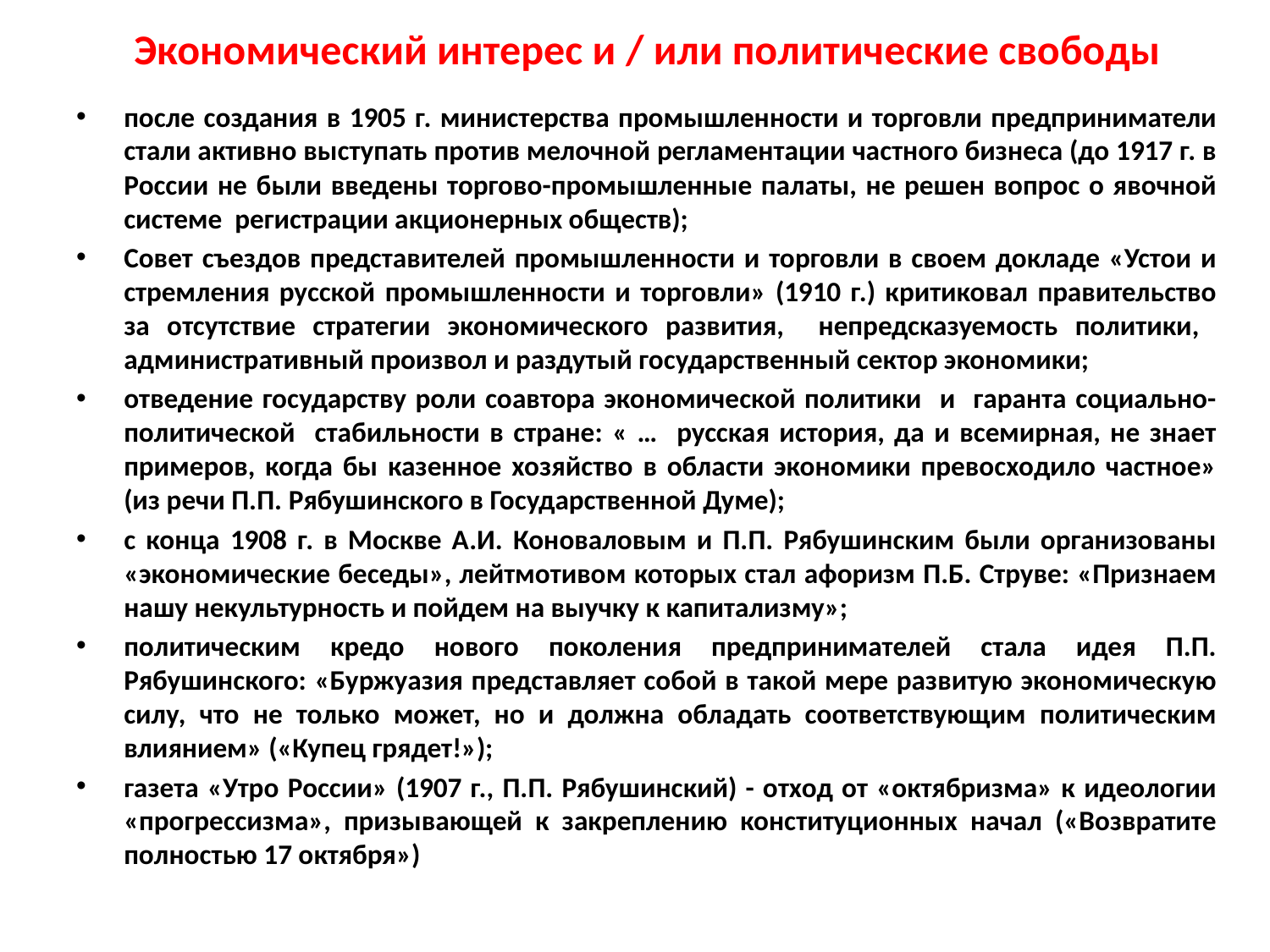

# Экономический интерес и / или политические свободы
после создания в 1905 г. министерства промышленности и торговли предприниматели стали активно выступать против мелочной регламентации частного бизнеса (до 1917 г. в России не были введены торгово-промышленные палаты, не решен вопрос о явочной системе  регистрации акционерных обществ);
Совет съездов представителей промышленности и торговли в своем докладе «Устои и стремления русской промышленности и торговли» (1910 г.) критиковал правительство за отсутствие стратегии экономического развития,  непредсказуемость политики,  административный произвол и раздутый государственный сектор экономики;
отведение государству роли соавтора экономической политики  и  гаранта социально-политической  стабильности в стране: « …  русская история, да и всемирная, не знает примеров, когда бы казенное хозяйство в области экономики превосходило частное» (из речи П.П. Рябушинского в Государственной Думе);
с конца 1908 г. в Москве А.И. Коноваловым и П.П. Рябушинским были организованы «экономичес­кие беседы», лейтмотивом которых стал афоризм П.Б. Струве: «Признаем нашу некультурность и пойдем на выучку к капитализму»;
политическим кредо нового поколения предпринимателей стала идея П.П. Рябушинского: «Буржуазия представляет собой в такой мере развитую экономическую силу, что не только может, но и должна обладать соответствующим политическим влиянием» («Купец грядет!»);
газета «Утро России» (1907 г., П.П. Рябушинский) - отход от «октябризма» к идеологии «прогрессизма», призывающей к закреплению конституционных начал («Возвратите полностью 17 октября»)